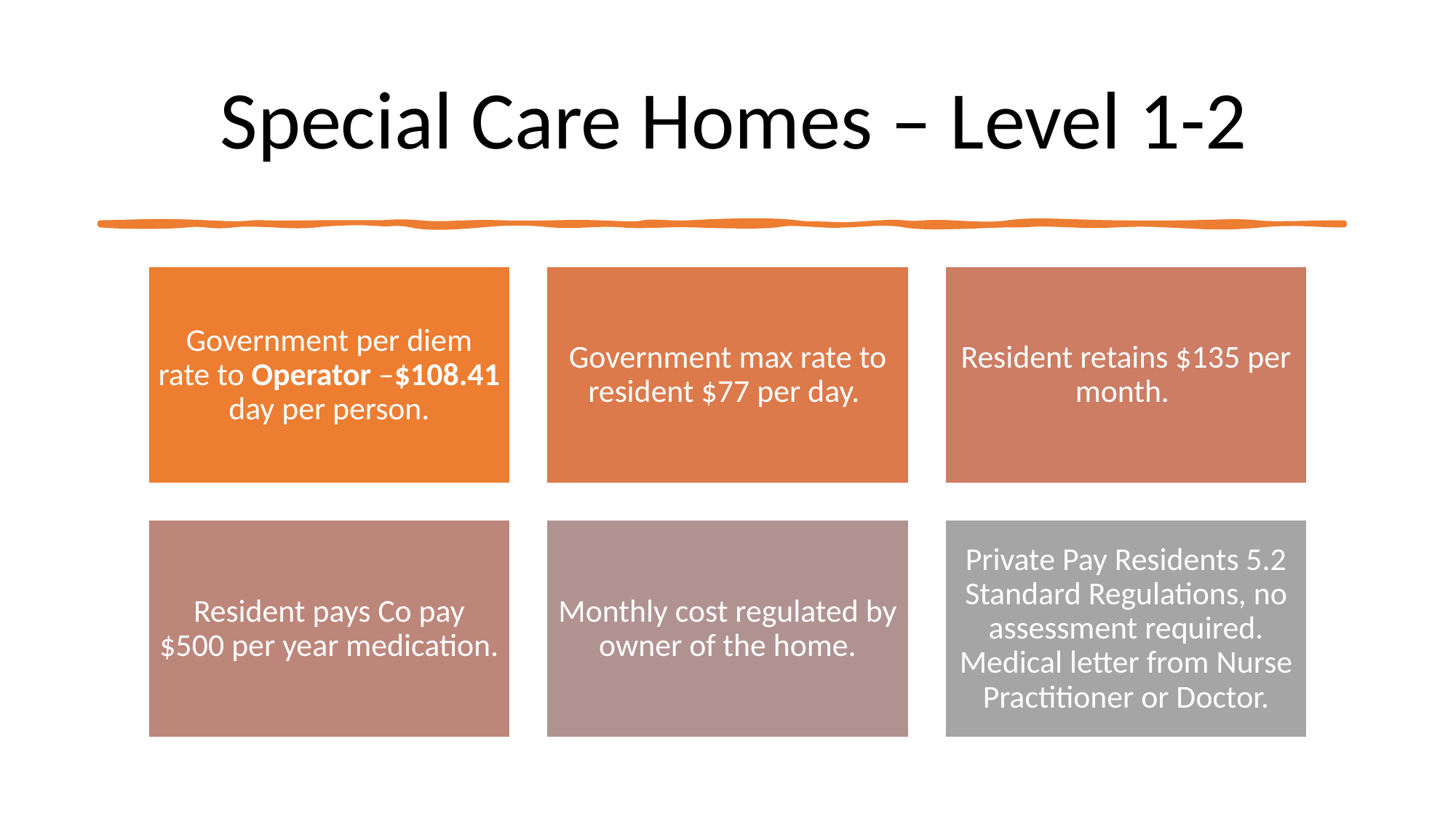

# Special Care Homes – Level 1-2

Government per diem rate to Operator –$108.41 day per person.
Government max rate to resident $77 per day.
Resident retains $135 per month.
Resident pays Co pay $500 per year medication.
Monthly cost regulated by owner of the home.
Private Pay Residents 5.2 Standard Regulations, no assessment required. Medical letter from Nurse Practitioner or Doctor.